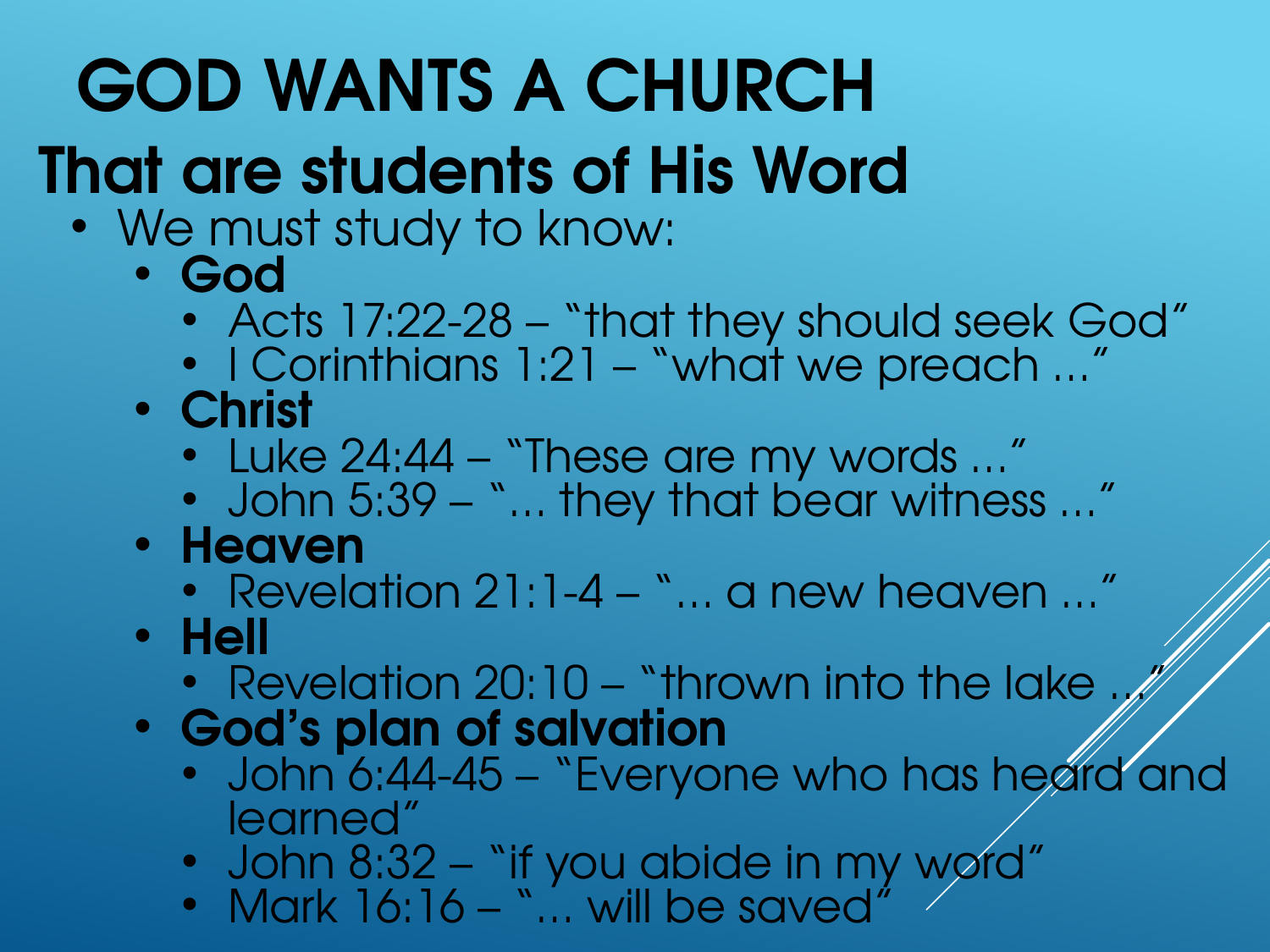

God Wants A Church
That are students of His Word
We must study to know:
God
Acts 17:22-28 – “that they should seek God”
I Corinthians 1:21 – “what we preach …”
Christ
Luke 24:44 – “These are my words …”
John 5:39 – “… they that bear witness …”
Heaven
Revelation 21:1-4 – “… a new heaven …”
Hell
Revelation 20:10 – “thrown into the lake …”
God’s plan of salvation
John 6:44-45 – “Everyone who has heard and learned”
John 8:32 – “if you abide in my word”
Mark 16:16 – “… will be saved”